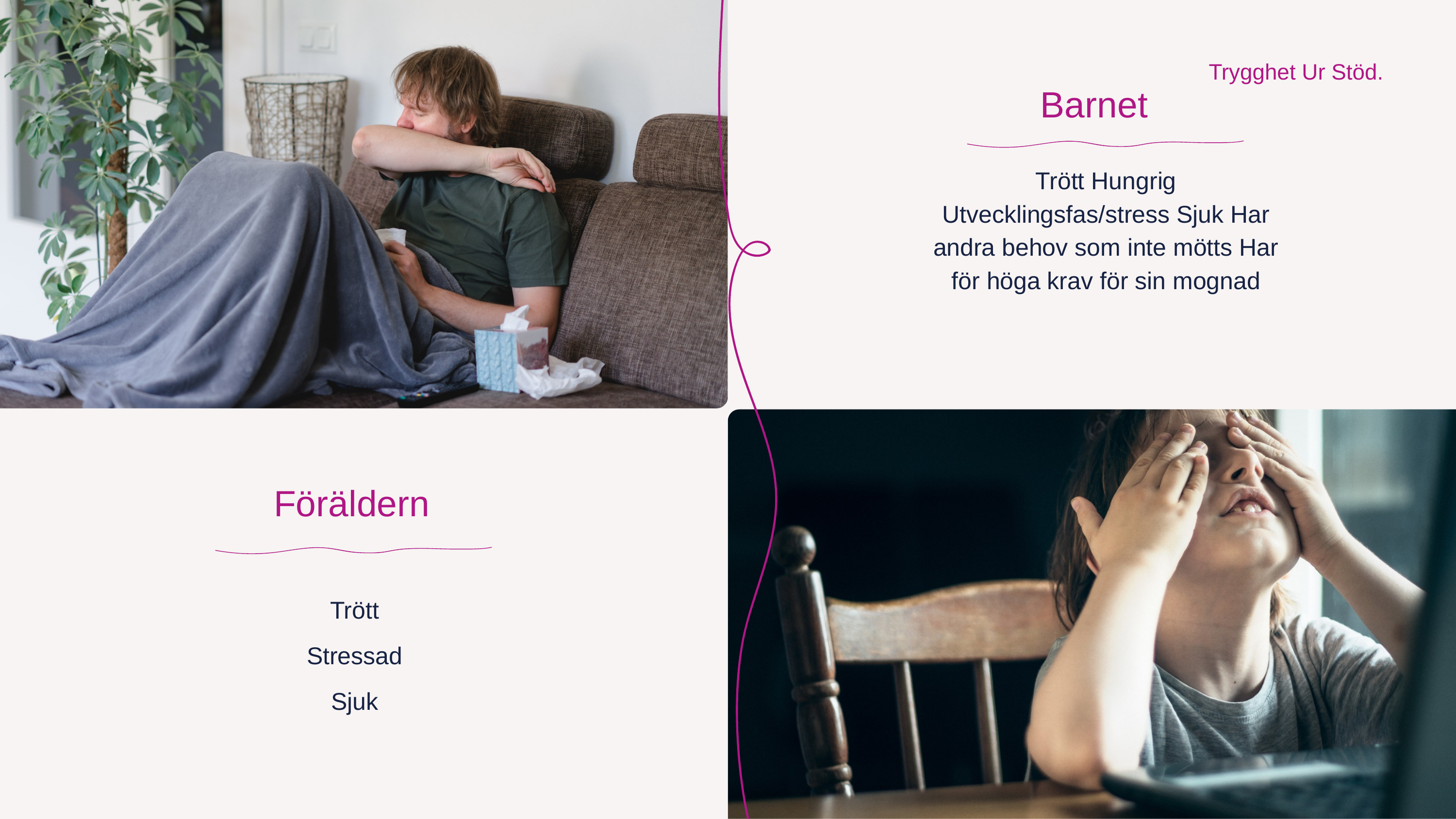

Trygghet Ur Stöd.
Barnet

Trött Hungrig Utvecklingsfas/stress Sjuk Har andra behov som inte mötts Har för höga krav för sin mognad

Föräldern

Trött Stressad Sjuk